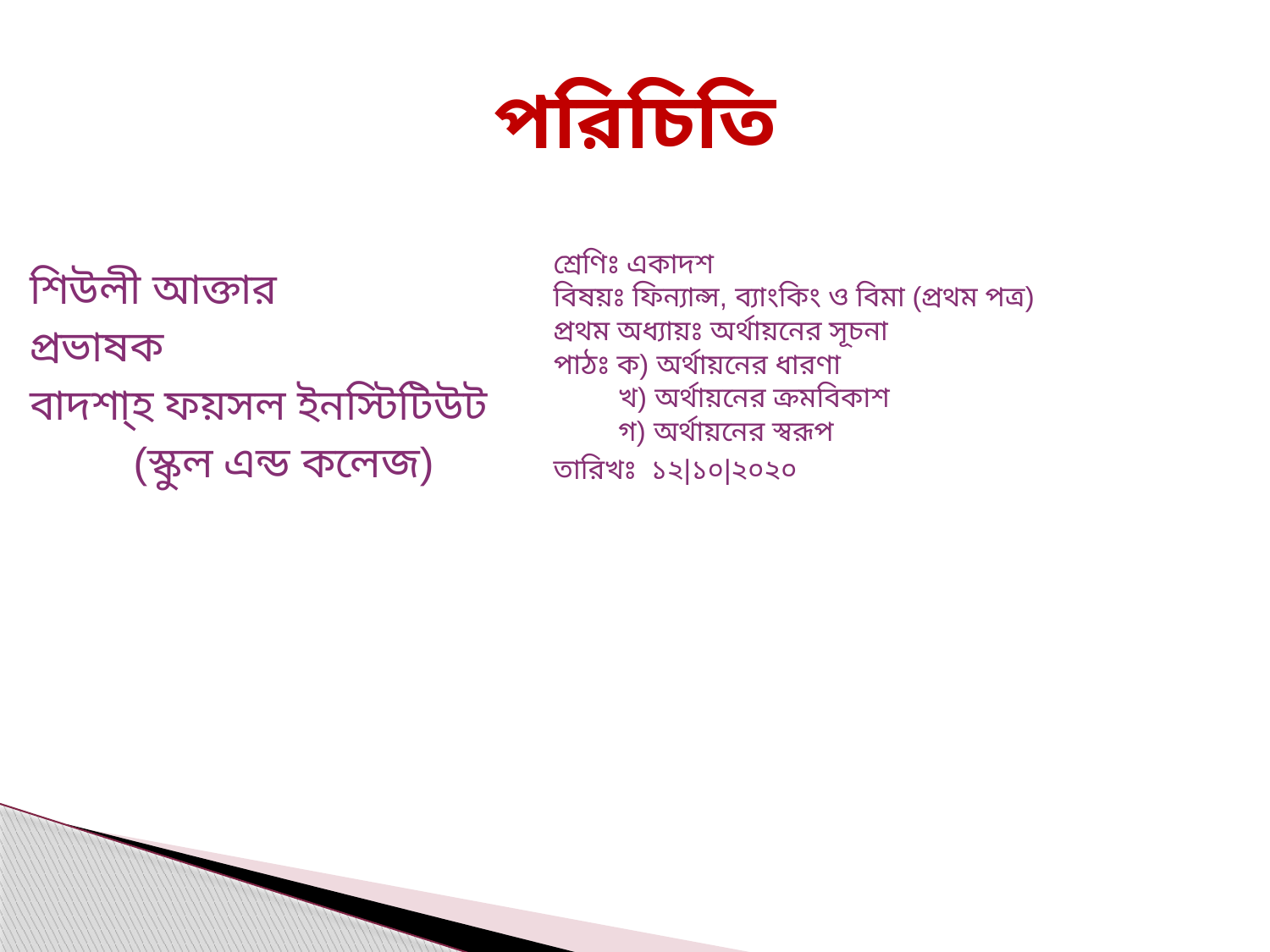

# পরিচিতি
শ্রেণিঃ একাদশ
বিষয়ঃ ফিন্যান্স, ব্যাংকিং ও বিমা (প্রথম পত্র)
প্রথম অধ্যায়ঃ অর্থায়নের সূচনা
পাঠঃ ক) অর্থায়নের ধারণা
         খ) অর্থায়নের ক্রমবিকাশ
         গ) অর্থায়নের স্বরূপ
তারিখঃ  ১২|১০|২০২০

শিউলী আক্তার
প্রভাষক
বাদশা্হ ফয়সল ইনস্টিটিউট
 (স্কুল এন্ড কলেজ)